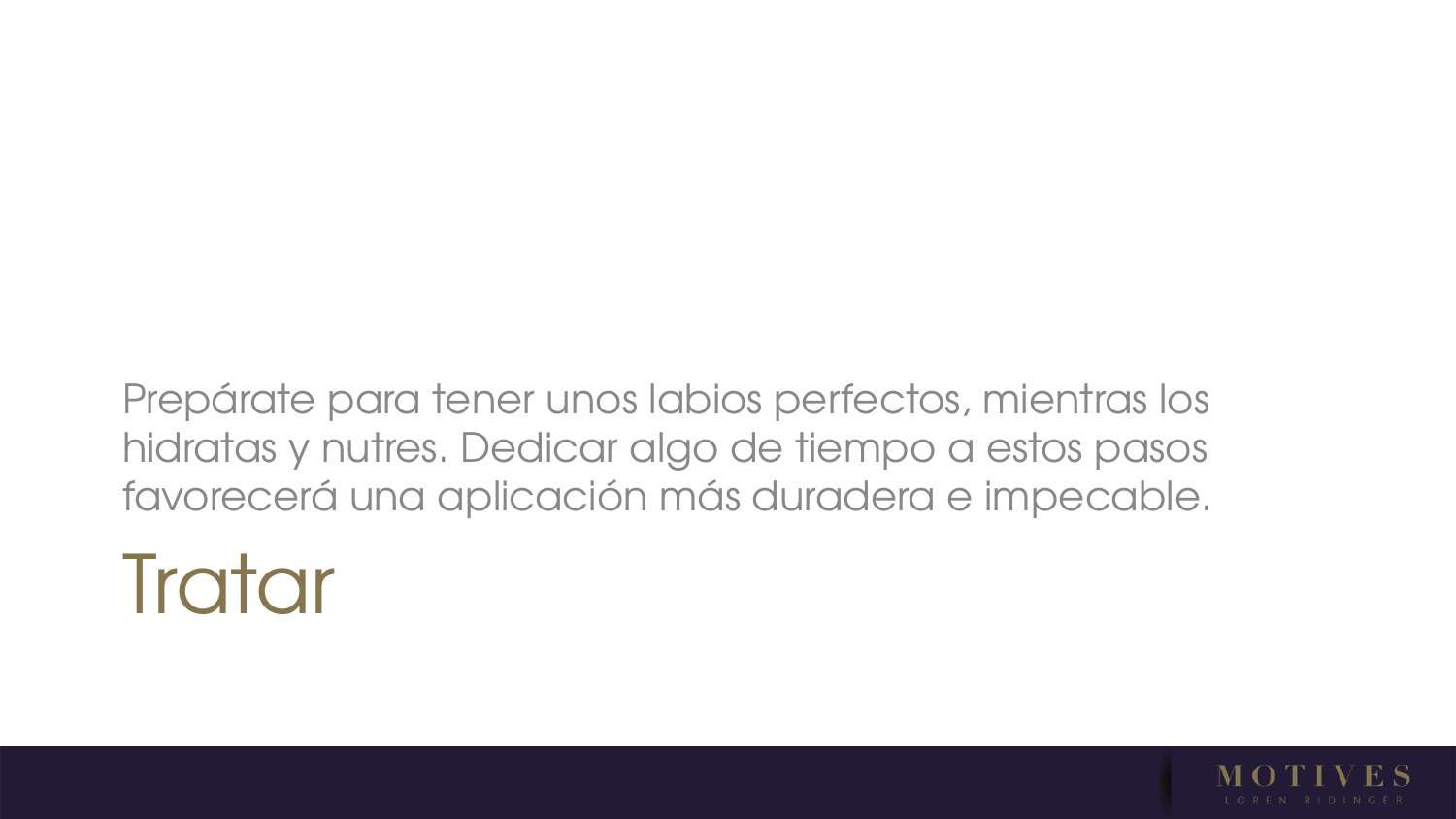

Prepárate para tener unos labios perfectos, mientras los hidratas y nutres. Dedicar algo de tiempo a estos pasos favorecerá una aplicación más duradera e impecable.

# Tratar